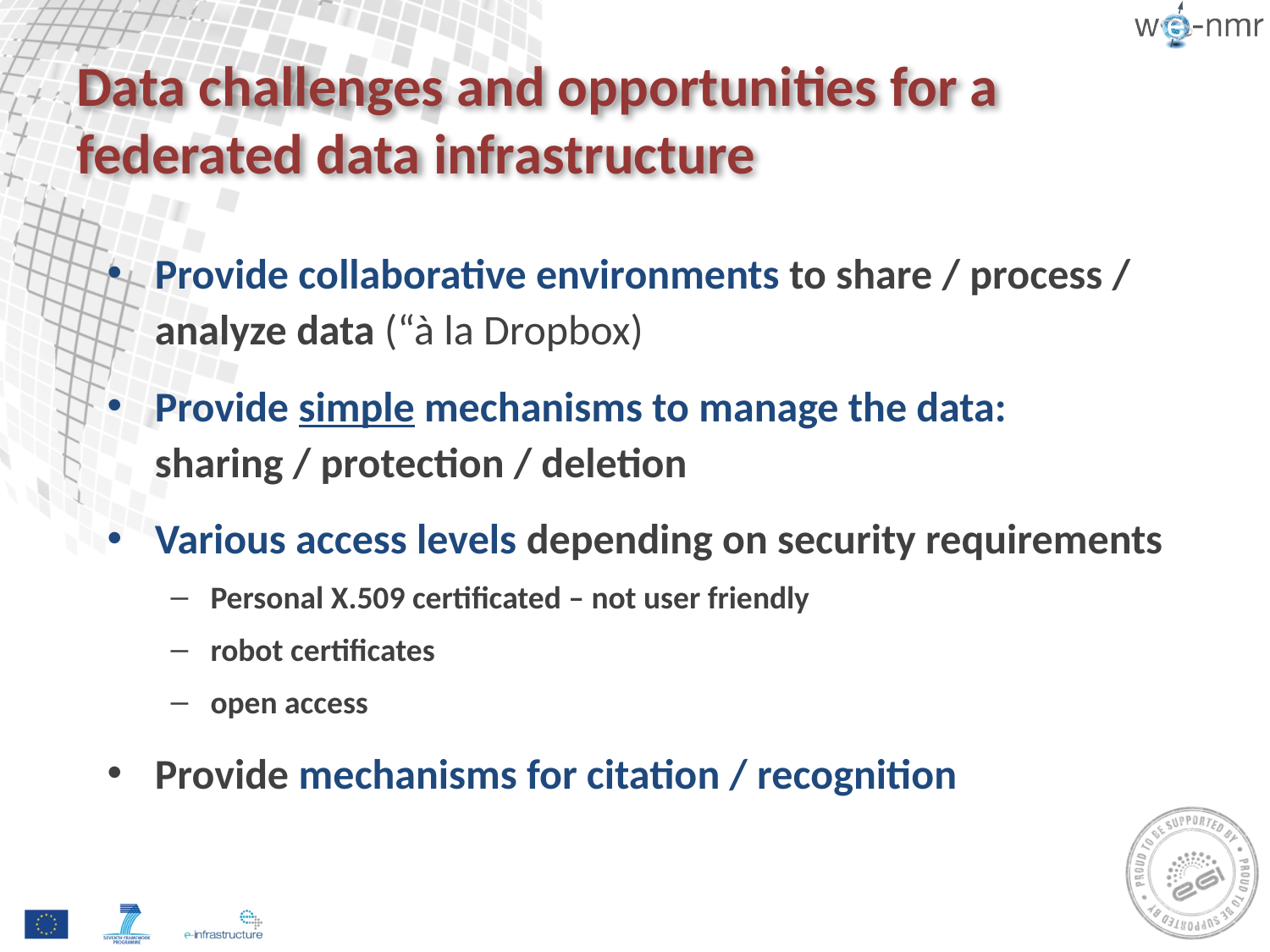

# Data challenges and opportunities for a federated data infrastructure
Provide collaborative environments to share / process / analyze data (“à la Dropbox)
Provide simple mechanisms to manage the data: sharing / protection / deletion
Various access levels depending on security requirements
Personal X.509 certificated – not user friendly
robot certificates
open access
Provide mechanisms for citation / recognition